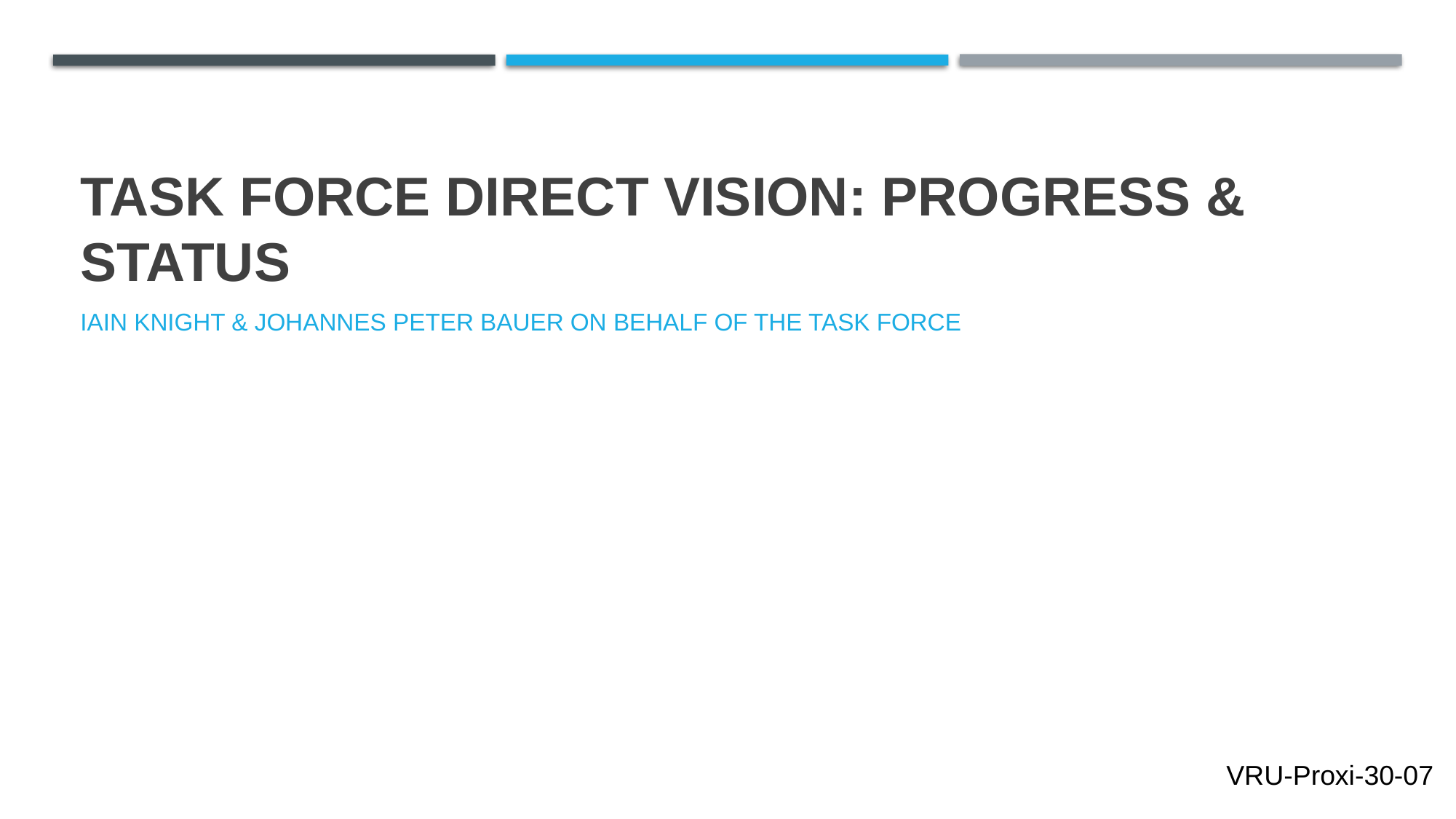

# Task Force Direct Vision: Progress & Status
Iain Knight & Johannes Peter Bauer on behalf of the Task force
VRU-Proxi-30-07